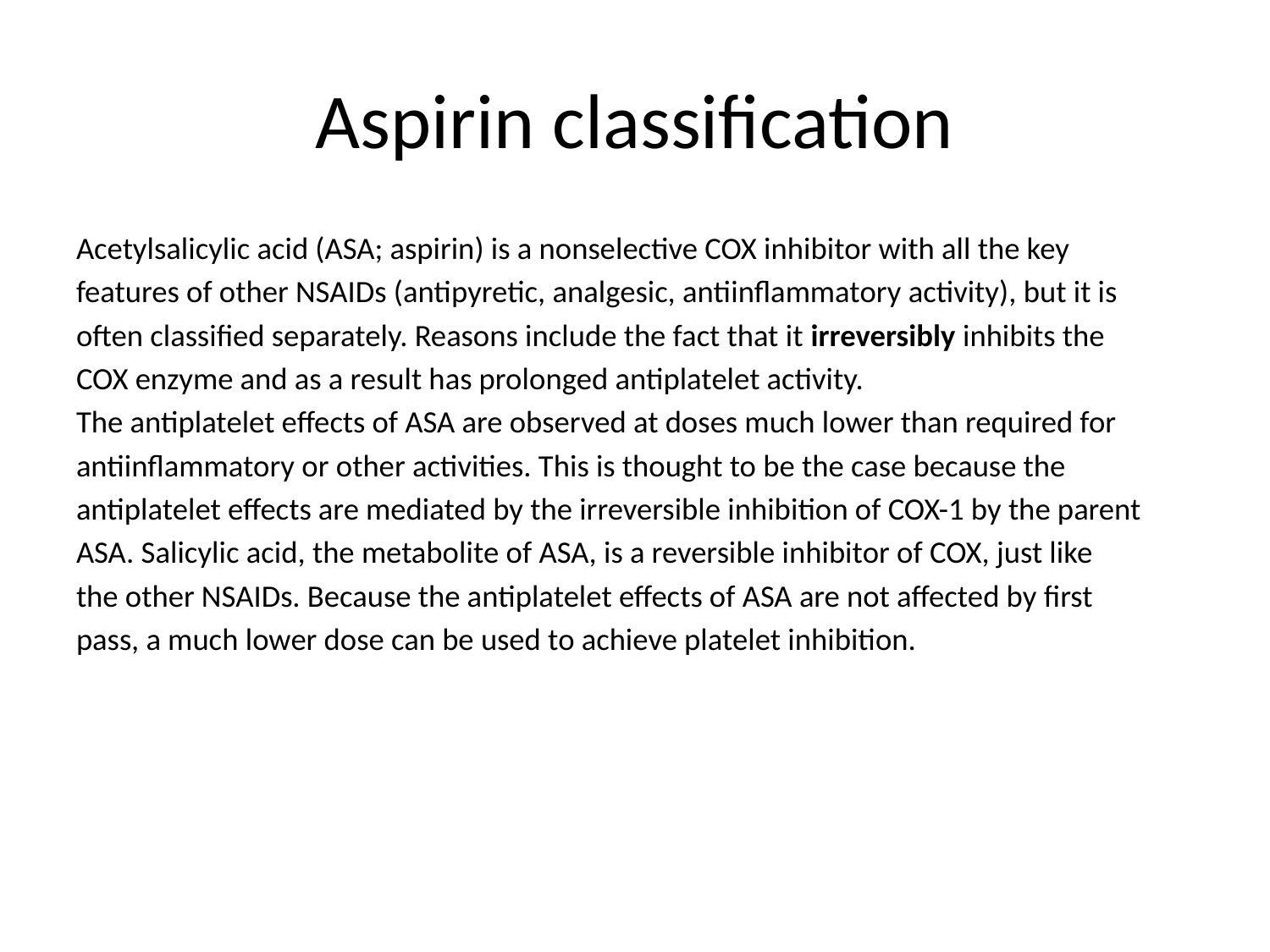

# Aspirin classification
Acetylsalicylic acid (ASA; aspirin) is a nonselective COX inhibitor with all the key
features of other NSAIDs (antipyretic, analgesic, antiinflammatory activity), but it is
often classified separately. Reasons include the fact that it irreversibly inhibits the
COX enzyme and as a result has prolonged antiplatelet activity.
The antiplatelet effects of ASA are observed at doses much lower than required for
antiinflammatory or other activities. This is thought to be the case because the
antiplatelet effects are mediated by the irreversible inhibition of COX-1 by the parent
ASA. Salicylic acid, the metabolite of ASA, is a reversible inhibitor of COX, just like
the other NSAIDs. Because the antiplatelet effects of ASA are not affected by first
pass, a much lower dose can be used to achieve platelet inhibition.